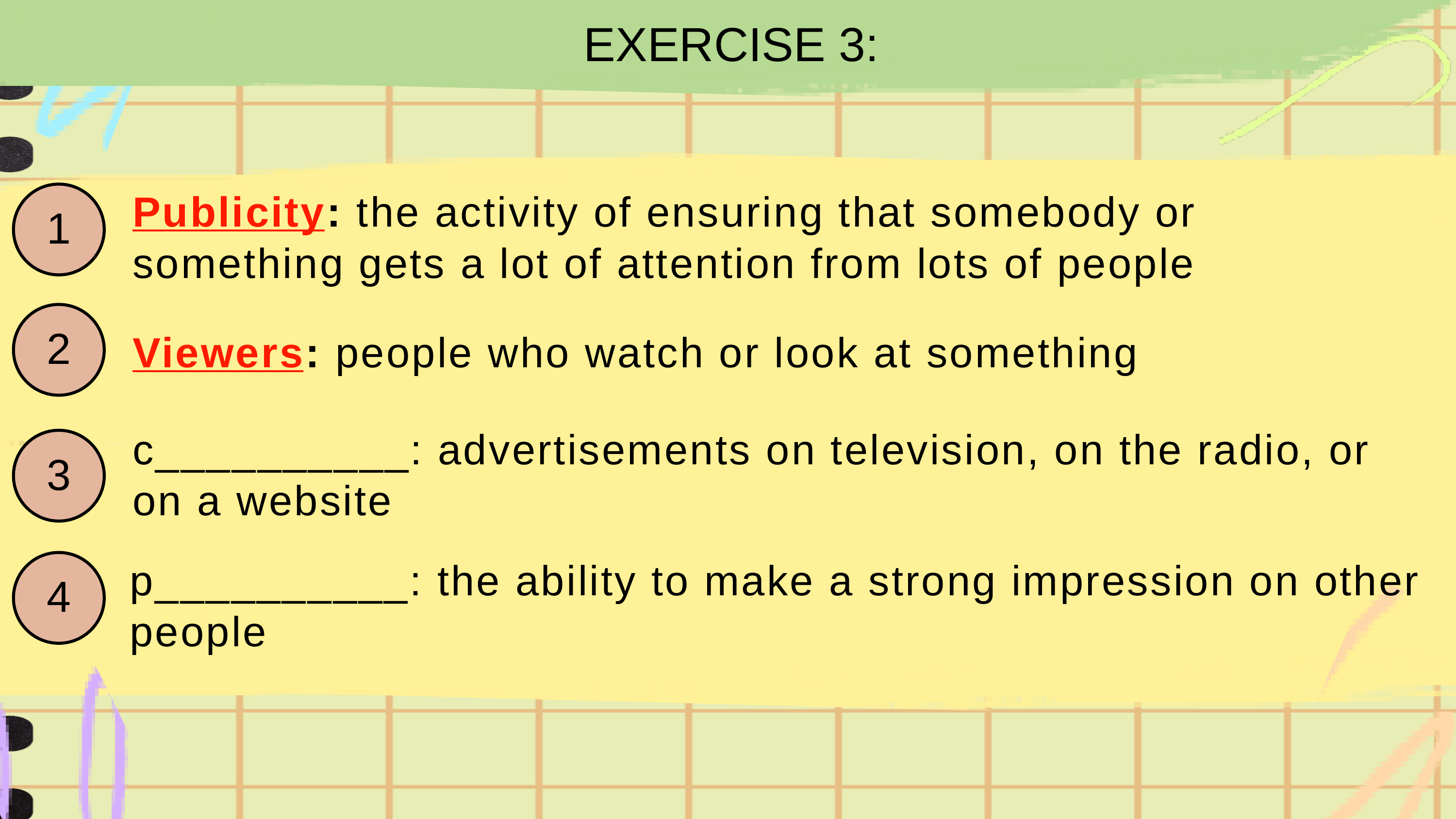

Exercise 4:
Exercise 3:
Exercise 2:
EXERCISE 3:

1
Publicity: the activity of ensuring that somebody or something gets a lot of attention from lots of people

2
Viewers: people who watch or look at something
c__________: advertisements on television, on the radio, or on a website

3

4
p__________: the ability to make a strong impression on other people